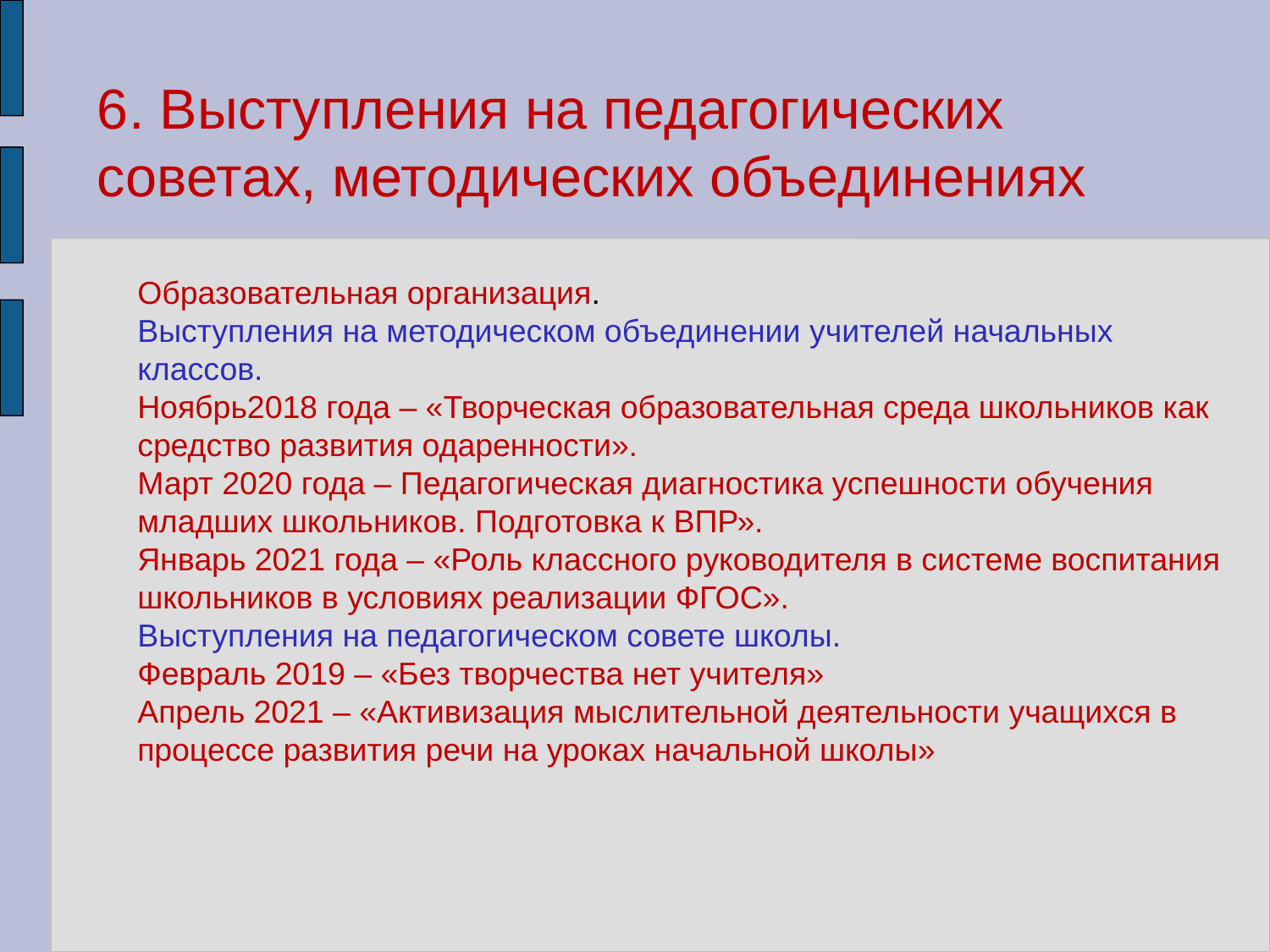

6. Выступления на педагогических советах, методических объединениях
Образовательная организация.
Выступления на методическом объединении учителей начальных классов.
Ноябрь2018 года – «Творческая образовательная среда школьников как средство развития одаренности».
Март 2020 года – Педагогическая диагностика успешности обучения младших школьников. Подготовка к ВПР».
Январь 2021 года – «Роль классного руководителя в системе воспитания школьников в условиях реализации ФГОС».
Выступления на педагогическом совете школы.
Февраль 2019 – «Без творчества нет учителя»
Апрель 2021 – «Активизация мыслительной деятельности учащихся в процессе развития речи на уроках начальной школы»